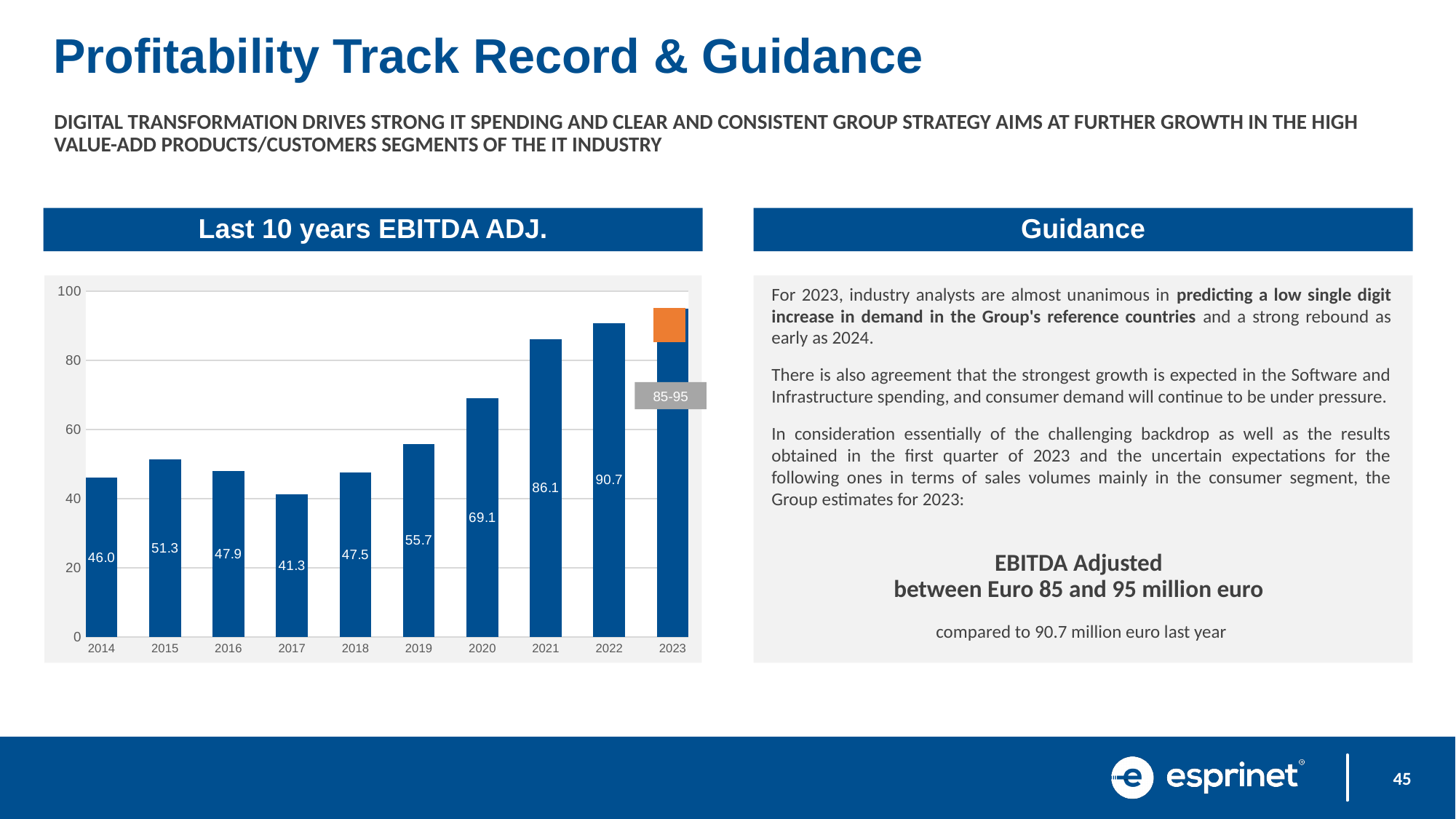

Profitability Track Record & Guidance
DIGITAL TRANSFORMATION DRIVES STRONG IT SPENDING AND CLEAR AND CONSISTENT GROUP STRATEGY AIMS AT FURTHER GROWTH IN THE HIGH VALUE-ADD PRODUCTS/CUSTOMERS SEGMENTS OF THE IT INDUSTRY
Last 10 years EBITDA ADJ.
Guidance

### Chart

| Category | Ebita Adj. |
|---|---|
| 2014 | 46.0 |
|  | None |
| 2015 | 51.300000000000004 |
|  | None |
| 2016 | 47.9 |
|  | None |
| 2017 | 41.3 |
|  | None |
| 2018 | 47.5 |
|  | None |
| 2019 | 55.7 |
|  | None |
| 2020 | 69.1 |
|  | None |
| 2021 | 86.1 |
|  | None |
| 2022 | 90.7 |
|  | None |
| 2023 | 95.0 |
For 2023, industry analysts are almost unanimous in predicting a low single digit increase in demand in the Group's reference countries and a strong rebound as early as 2024.
There is also agreement that the strongest growth is expected in the Software and Infrastructure spending, and consumer demand will continue to be under pressure.
In consideration essentially of the challenging backdrop as well as the results obtained in the first quarter of 2023 and the uncertain expectations for the following ones in terms of sales volumes mainly in the consumer segment, the Group estimates for 2023:
EBITDA Adjusted
between Euro 85 and 95 million euro

compared to 90.7 million euro last year

85-95